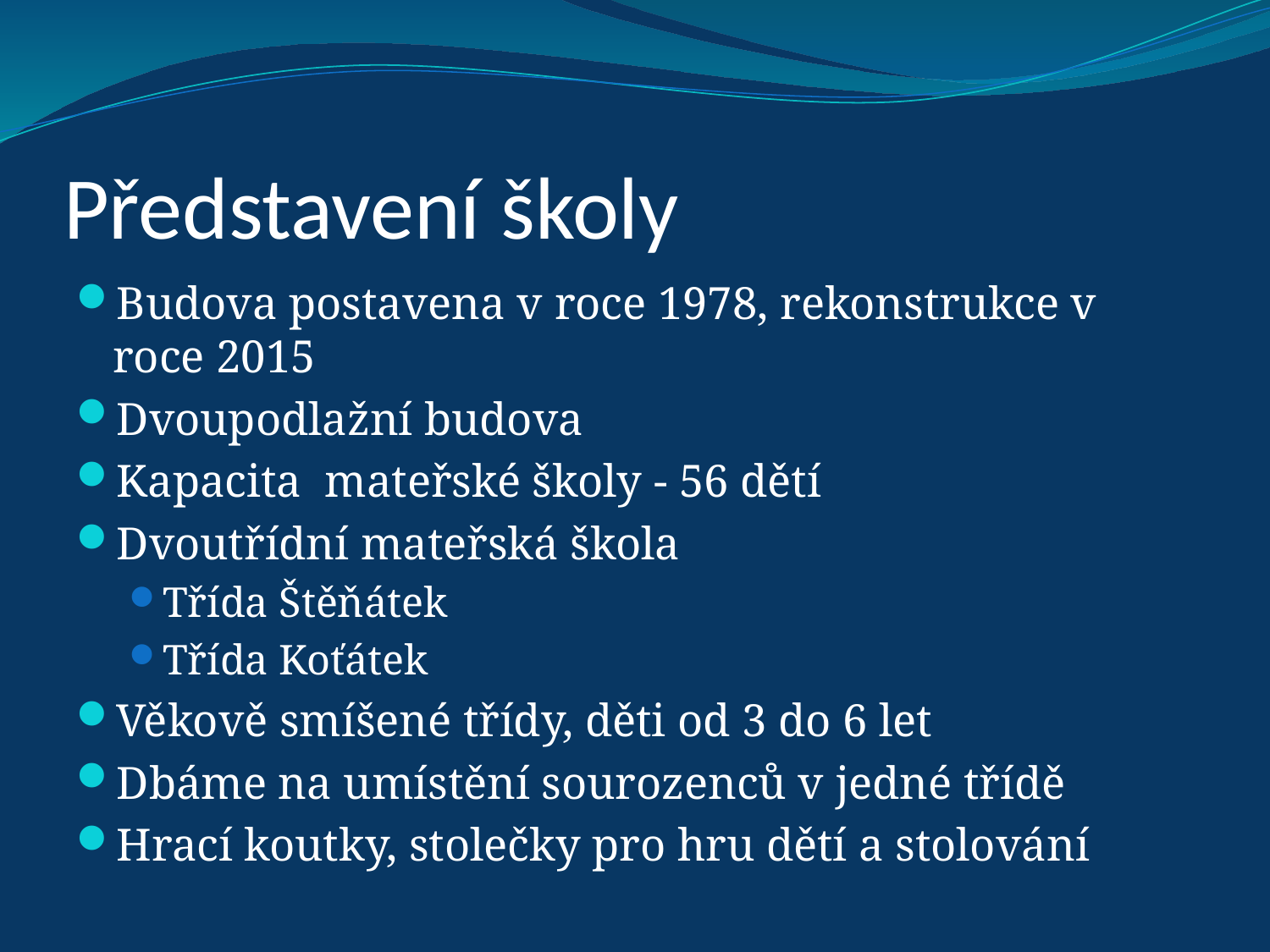

# Představení školy
Budova postavena v roce 1978, rekonstrukce v roce 2015
Dvoupodlažní budova
Kapacita  mateřské školy - 56 dětí
Dvoutřídní mateřská škola
Třída Štěňátek
Třída Koťátek
Věkově smíšené třídy, děti od 3 do 6 let
Dbáme na umístění sourozenců v jedné třídě
Hrací koutky, stolečky pro hru dětí a stolování